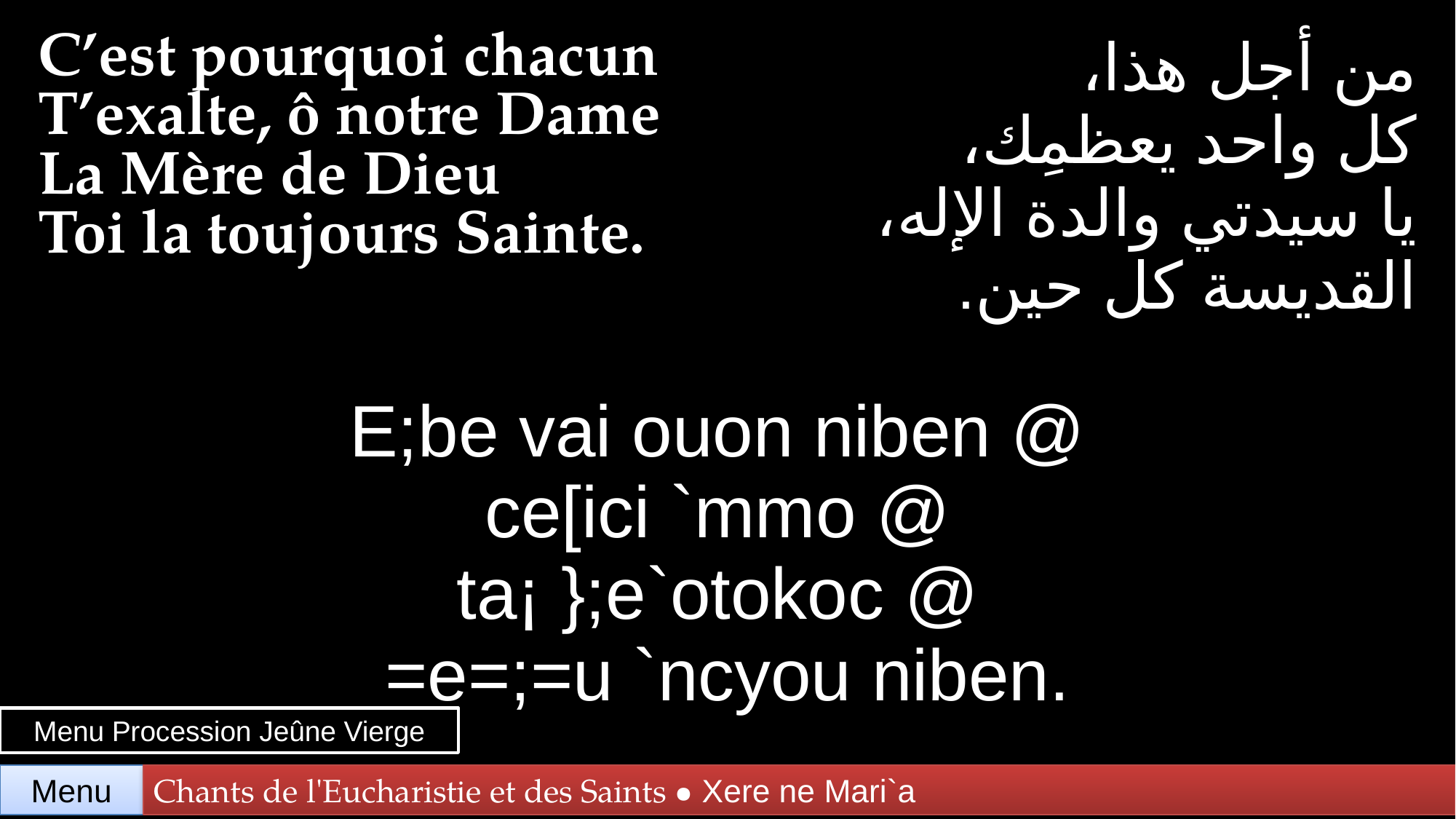

| C’est pourquoi chacun T’exalte, ô notre Dame La Mère de Dieu Toi la toujours Sainte. |  | من أجل هذا، كل واحد يعظمِك، يا سيدتي والدة الإله، القديسة كل حين. |
| --- | --- | --- |
|  |  |  |
| E;be vai ouon niben @ ce[ici `mmo @ ta¡ };e`otokoc @ =e=;=u `ncyou niben. |  |  |
Menu Procession Jeûne Vierge
Chants de l'Eucharistie et des Saints • Xere ne Mari`a
Menu